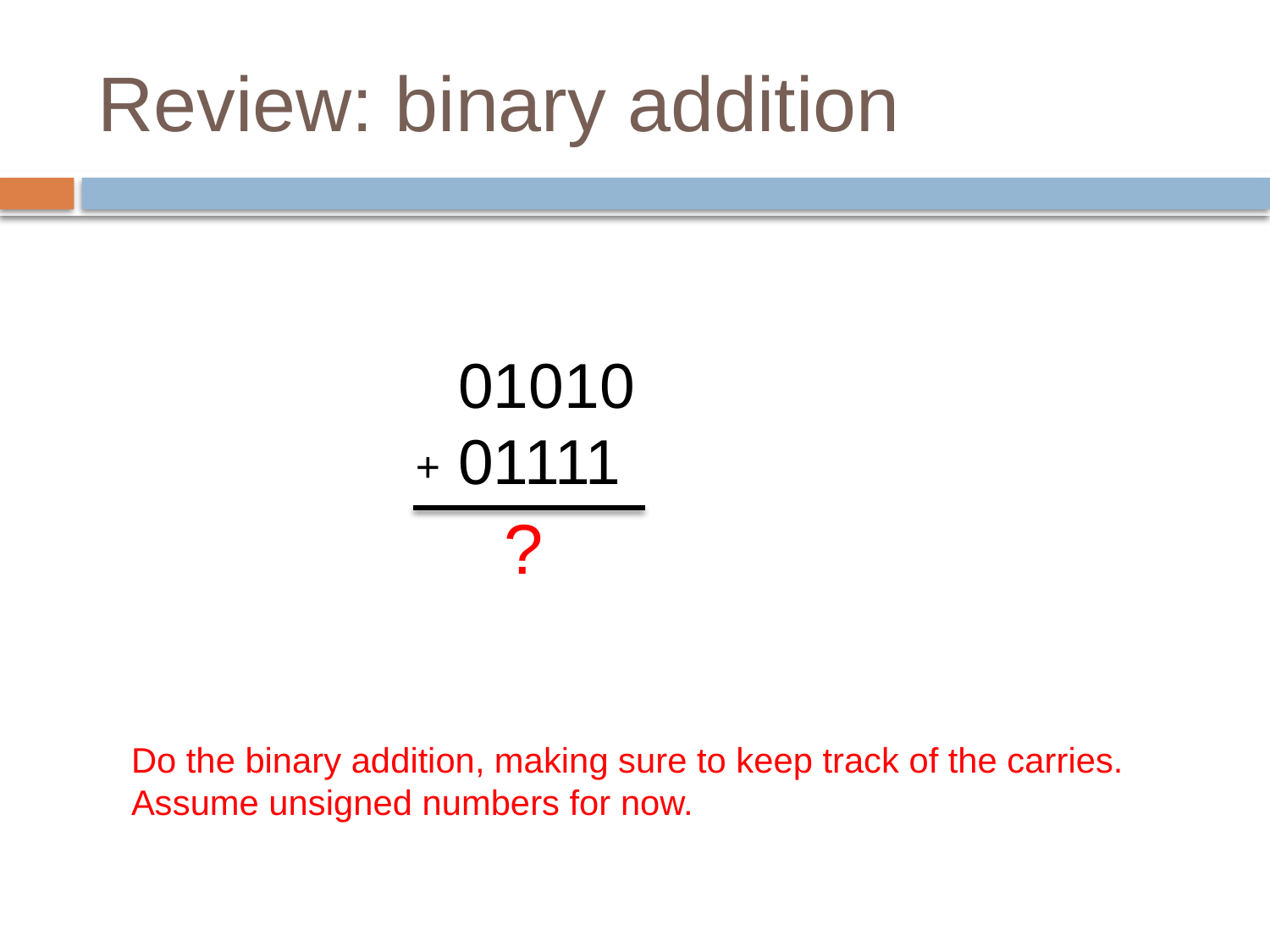

# Review: binary addition
01010
01111
+
?
Do the binary addition, making sure to keep track of the carries.
Assume unsigned numbers for now.